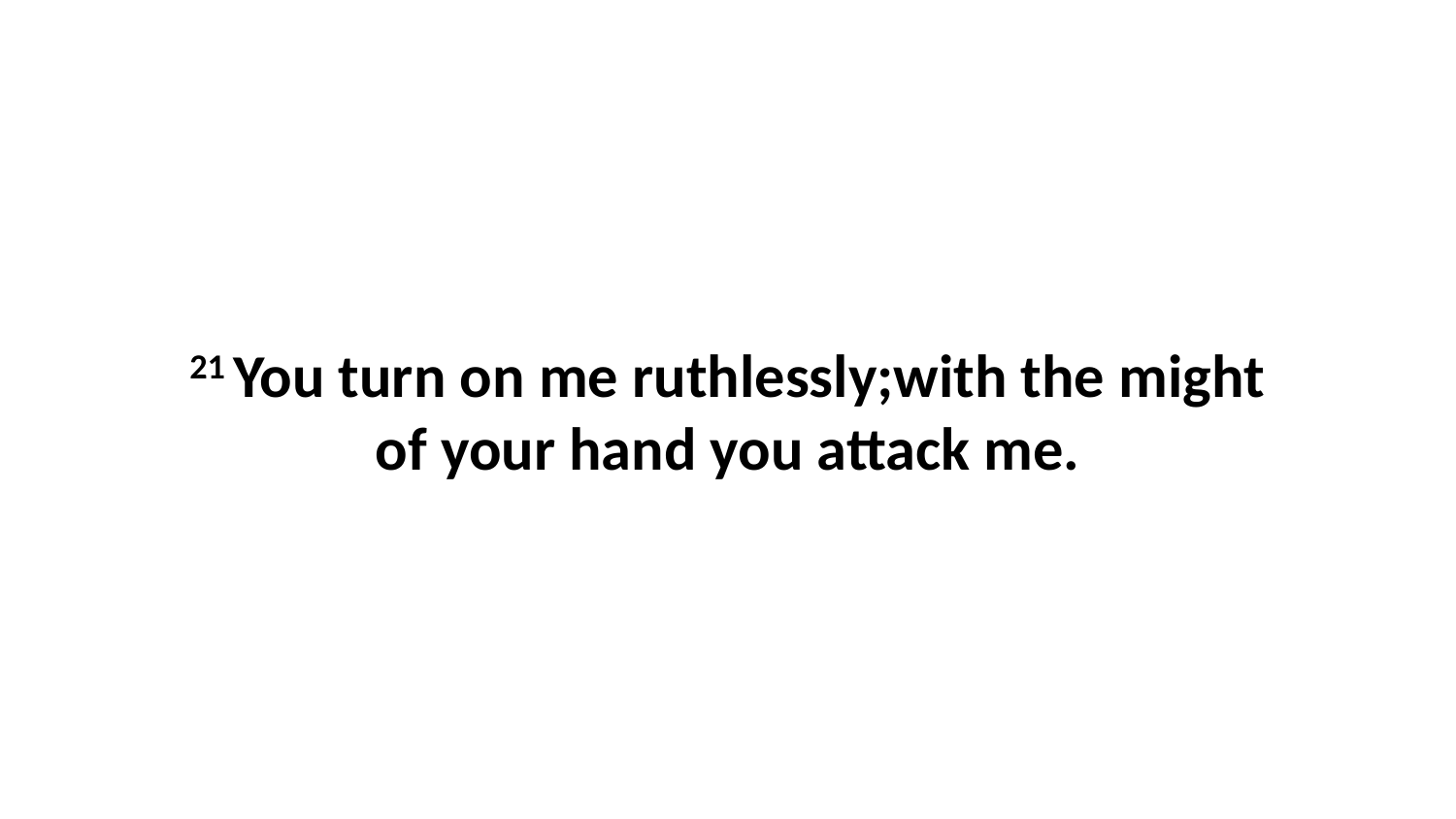

21 You turn on me ruthlessly;with the might of your hand you attack me.